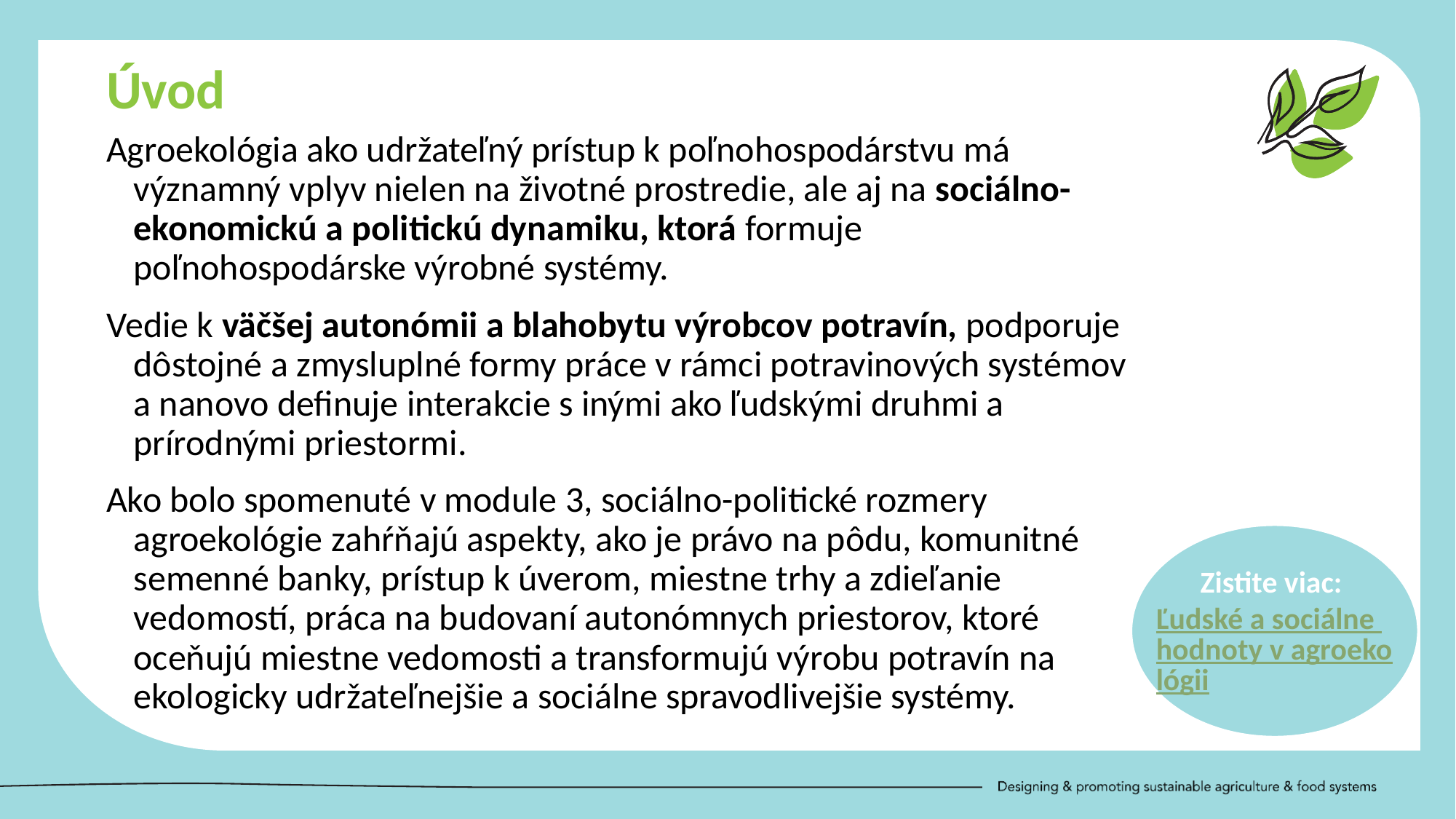

Úvod

Agroekológia ako udržateľný prístup k poľnohospodárstvu má významný vplyv nielen na životné prostredie, ale aj na sociálno-ekonomickú a politickú dynamiku, ktorá formuje poľnohospodárske výrobné systémy.

Vedie k väčšej autonómii a blahobytu výrobcov potravín, podporuje dôstojné a zmysluplné formy práce v rámci potravinových systémov a nanovo definuje interakcie s inými ako ľudskými druhmi a prírodnými priestormi.

Ako bolo spomenuté v module 3, sociálno-politické rozmery agroekológie zahŕňajú aspekty, ako je právo na pôdu, komunitné semenné banky, prístup k úverom, miestne trhy a zdieľanie vedomostí, práca na budovaní autonómnych priestorov, ktoré oceňujú miestne vedomosti a transformujú výrobu potravín na ekologicky udržateľnejšie a sociálne spravodlivejšie systémy.

Zistite viac:
Ľudské a sociálne hodnoty v agroekológii